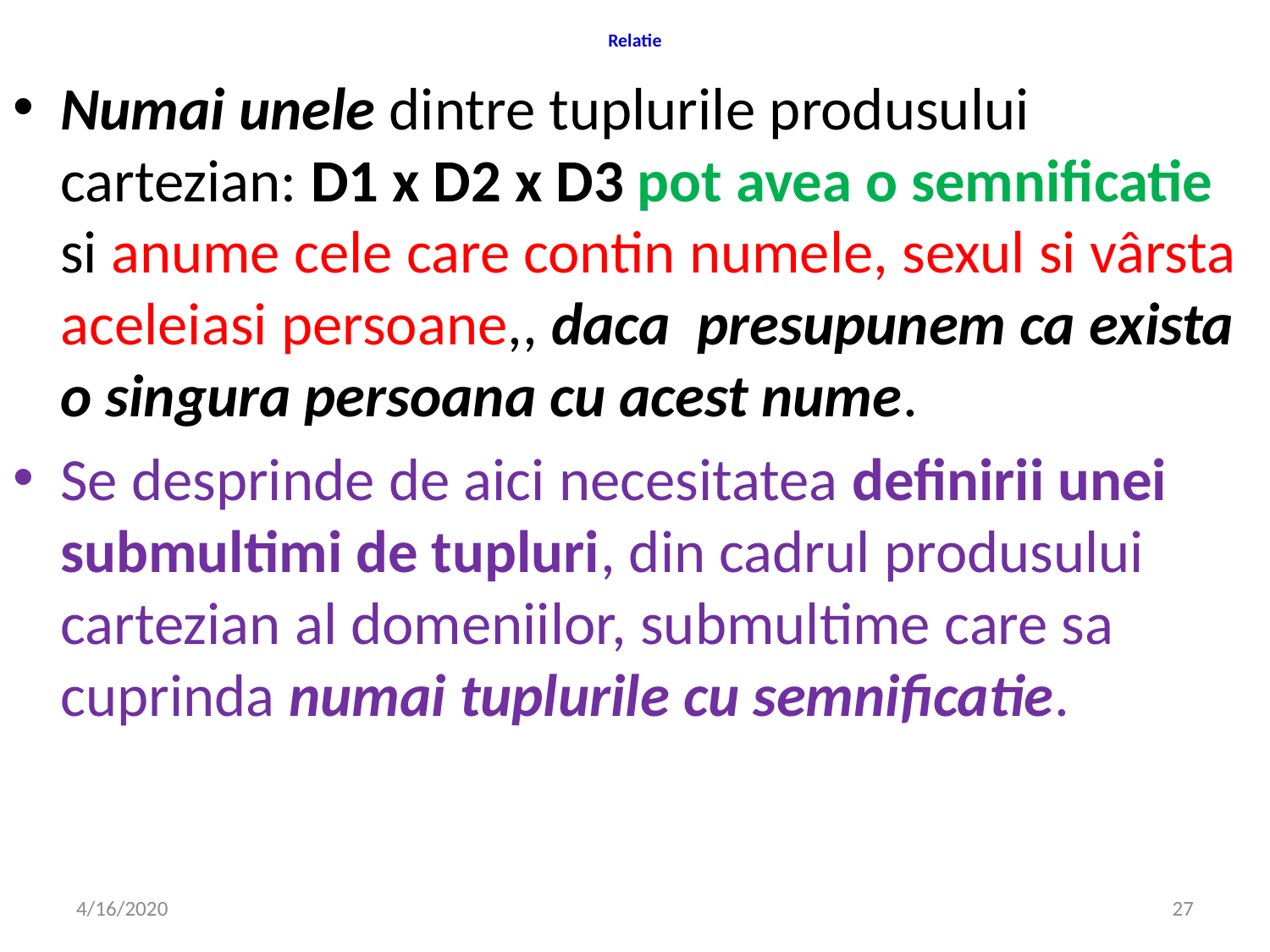

# Relatie
Numai unele dintre tuplurile produsului cartezian: D1 x D2 x D3 pot avea o semnificatie si anume cele care contin numele, sexul si vârsta aceleiasi persoane,, daca  presupunem ca exista o singura persoana cu acest nume.
Se desprinde de aici necesitatea definirii unei submultimi de tupluri, din cadrul produsului cartezian al domeniilor, submultime care sa cuprinda numai tuplurile cu semnificatie.

4/16/2020
27